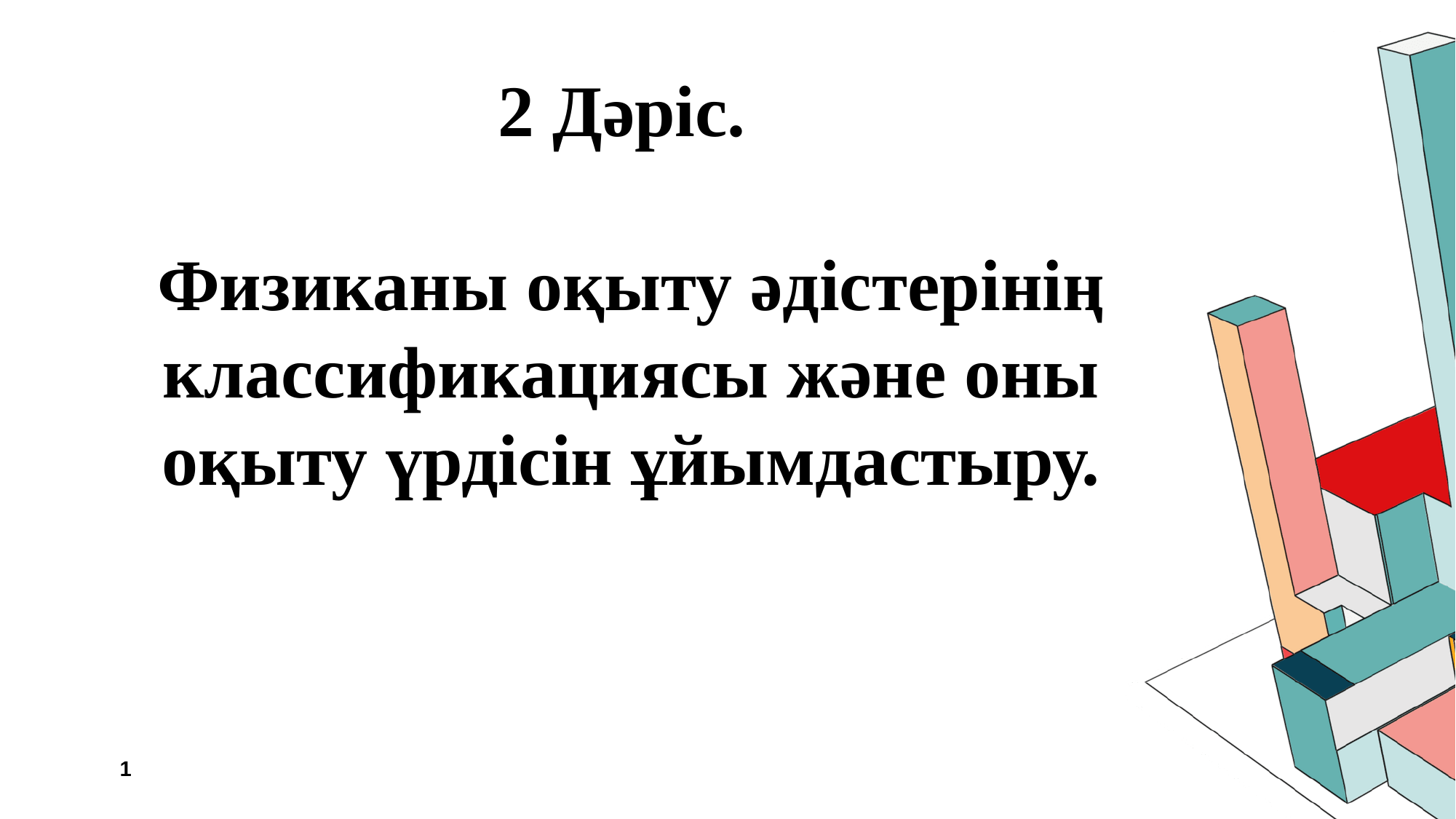

2 Дәріс.

Физиканы оқыту әдістерінің классификациясы және оны оқыту үрдісін ұйымдастыру.
1